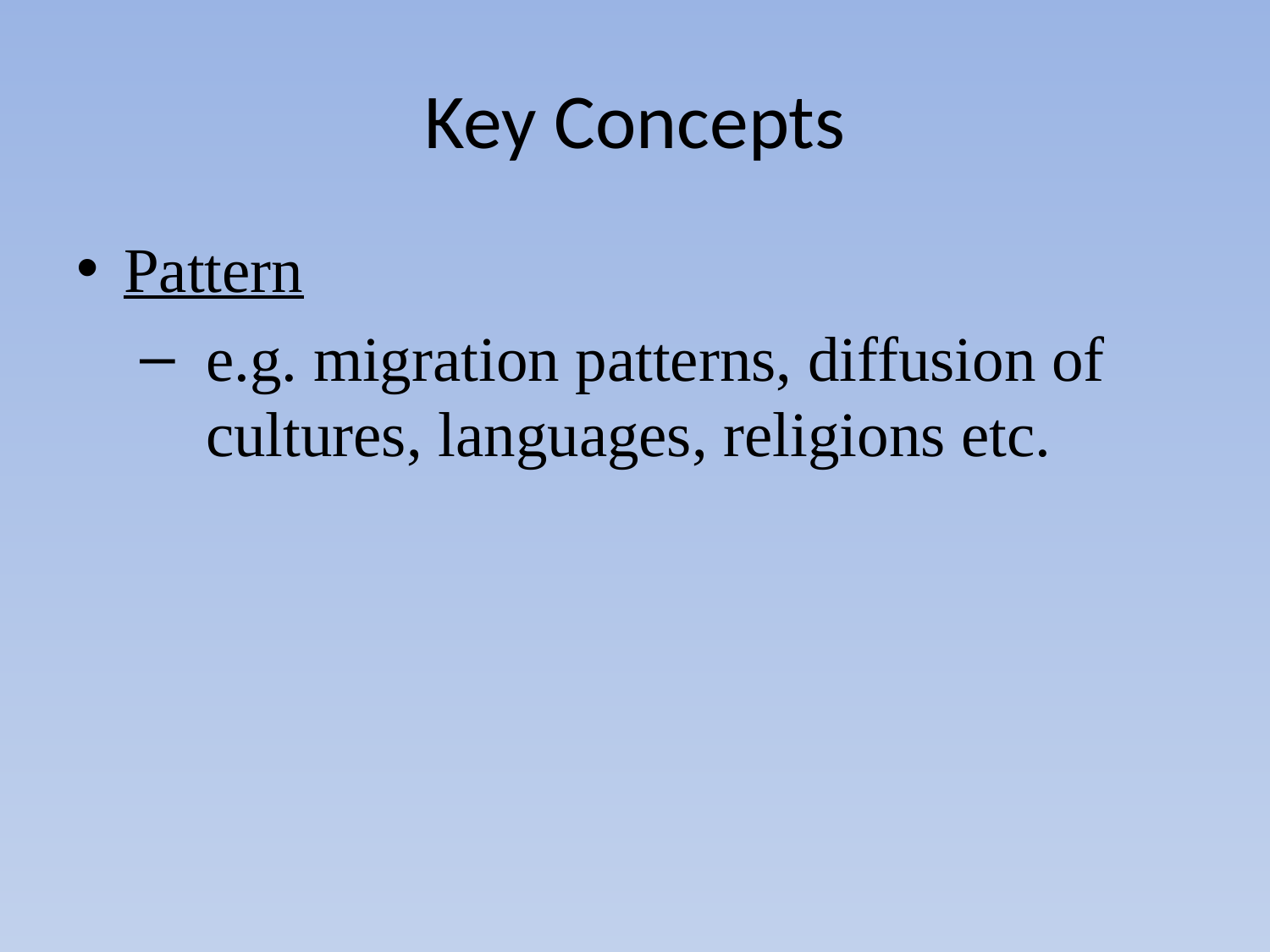

# Key Concepts
Pattern
e.g. migration patterns, diffusion of cultures, languages, religions etc.